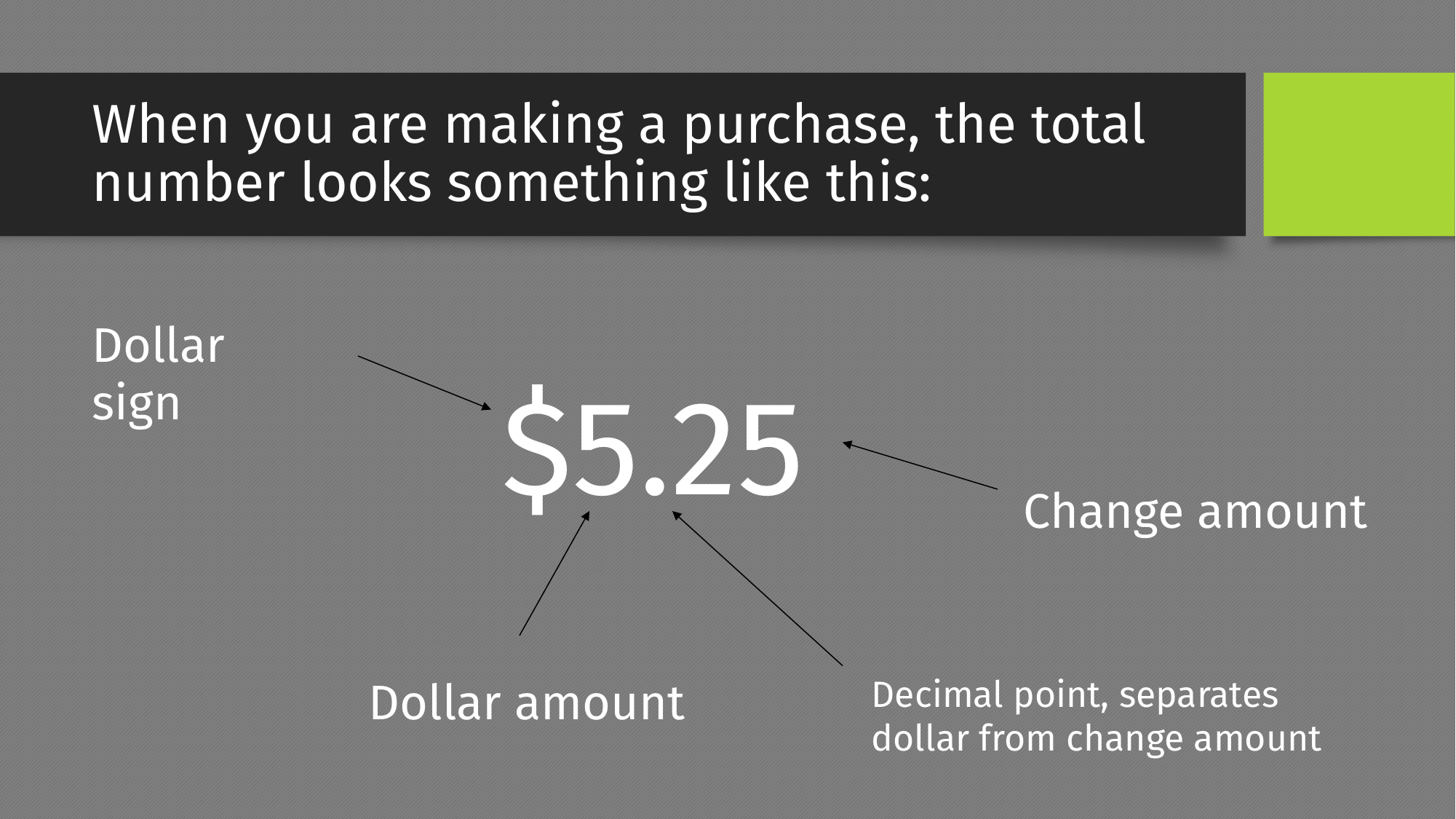

# When you are making a purchase, the total number looks something like this:
Dollar sign
$5.25
Change amount
Dollar amount
Decimal point, separates dollar from change amount